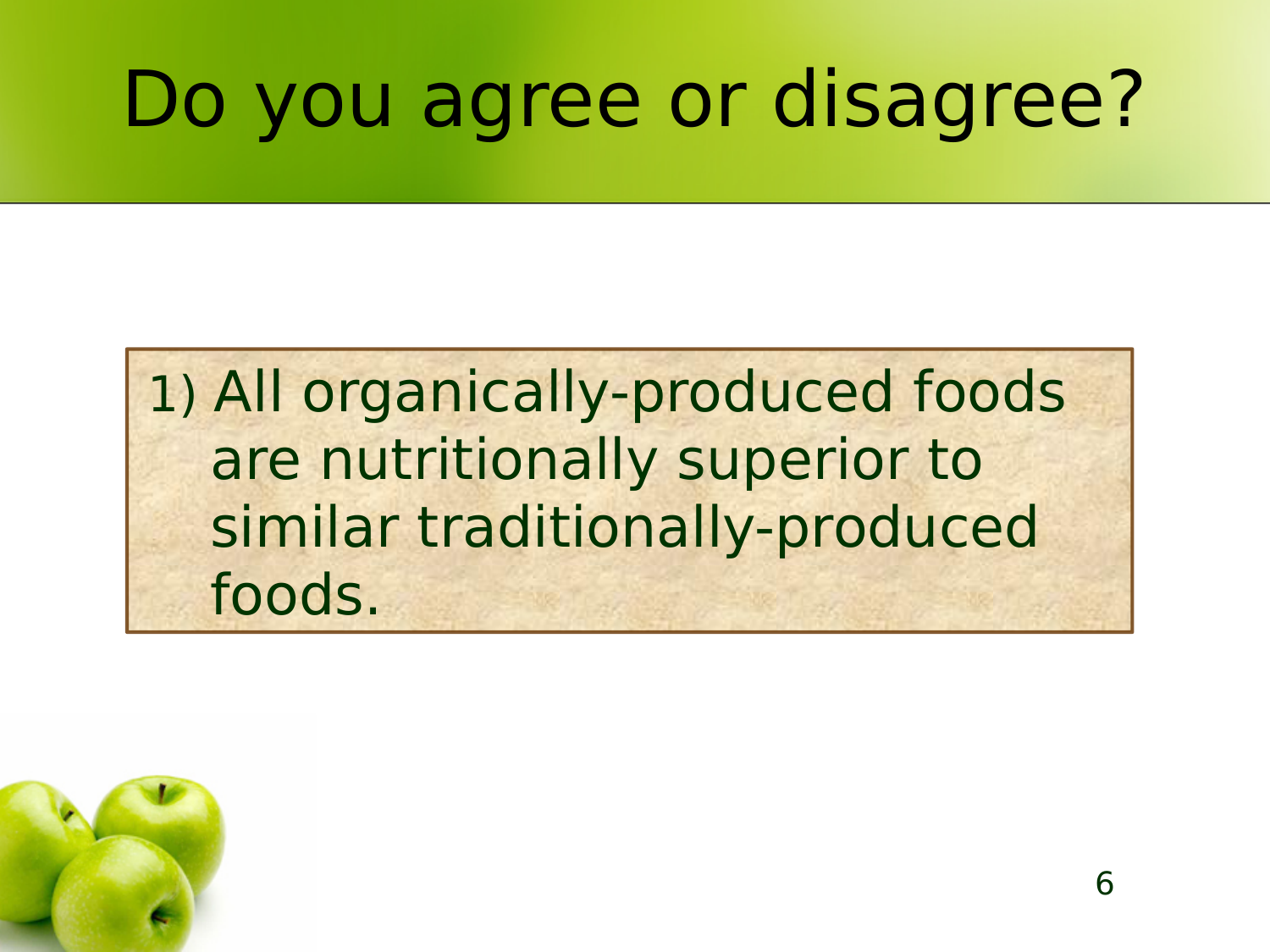

# Do you agree or disagree?

1) All organically-produced foods are nutritionally superior to similar traditionally-produced foods.